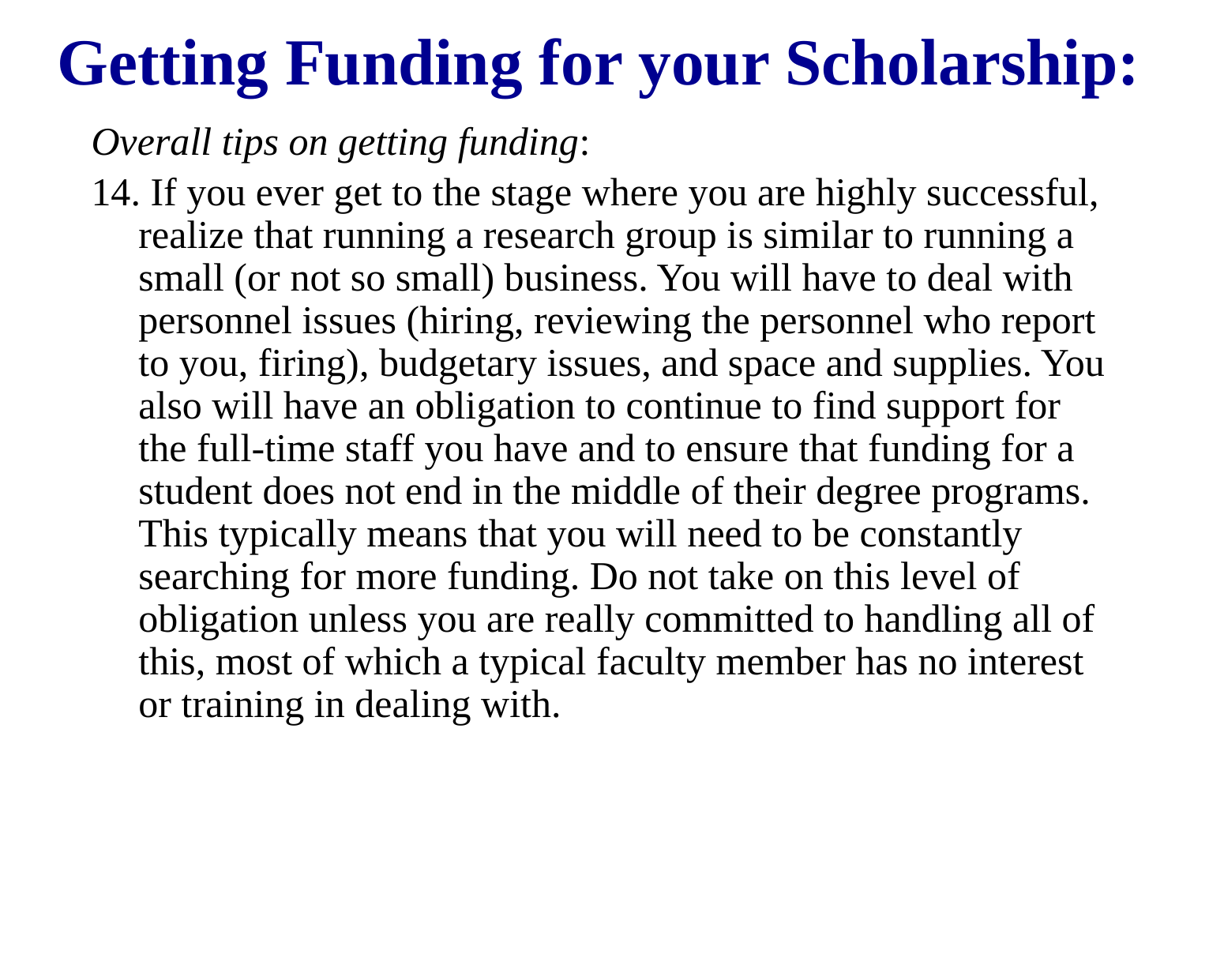

# Getting Funding for your Scholarship:
Overall tips on getting funding:
14. If you ever get to the stage where you are highly successful, realize that running a research group is similar to running a small (or not so small) business. You will have to deal with personnel issues (hiring, reviewing the personnel who report to you, firing), budgetary issues, and space and supplies. You also will have an obligation to continue to find support for the full-time staff you have and to ensure that funding for a student does not end in the middle of their degree programs. This typically means that you will need to be constantly searching for more funding. Do not take on this level of obligation unless you are really committed to handling all of this, most of which a typical faculty member has no interest or training in dealing with.